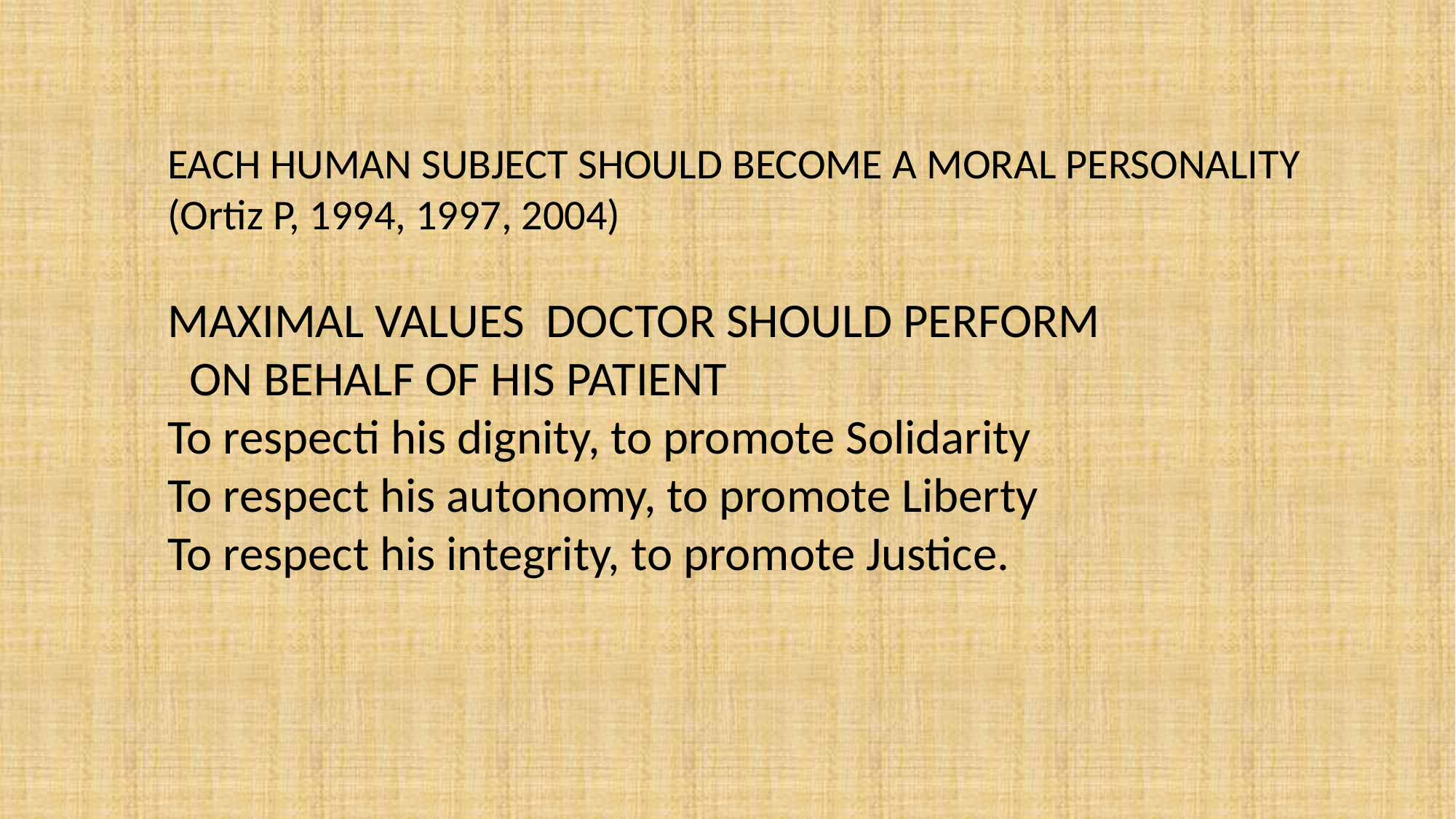

EACH HUMAN SUBJECT SHOULD BECOME A MORAL PERSONALITY
(Ortiz P, 1994, 1997, 2004)

MAXIMAL VALUES  DOCTOR SHOULD PERFORM
  ON BEHALF OF HIS PATIENT
To respecti his dignity, to promote Solidarity
To respect his autonomy, to promote Liberty
To respect his integrity, to promote Justice.